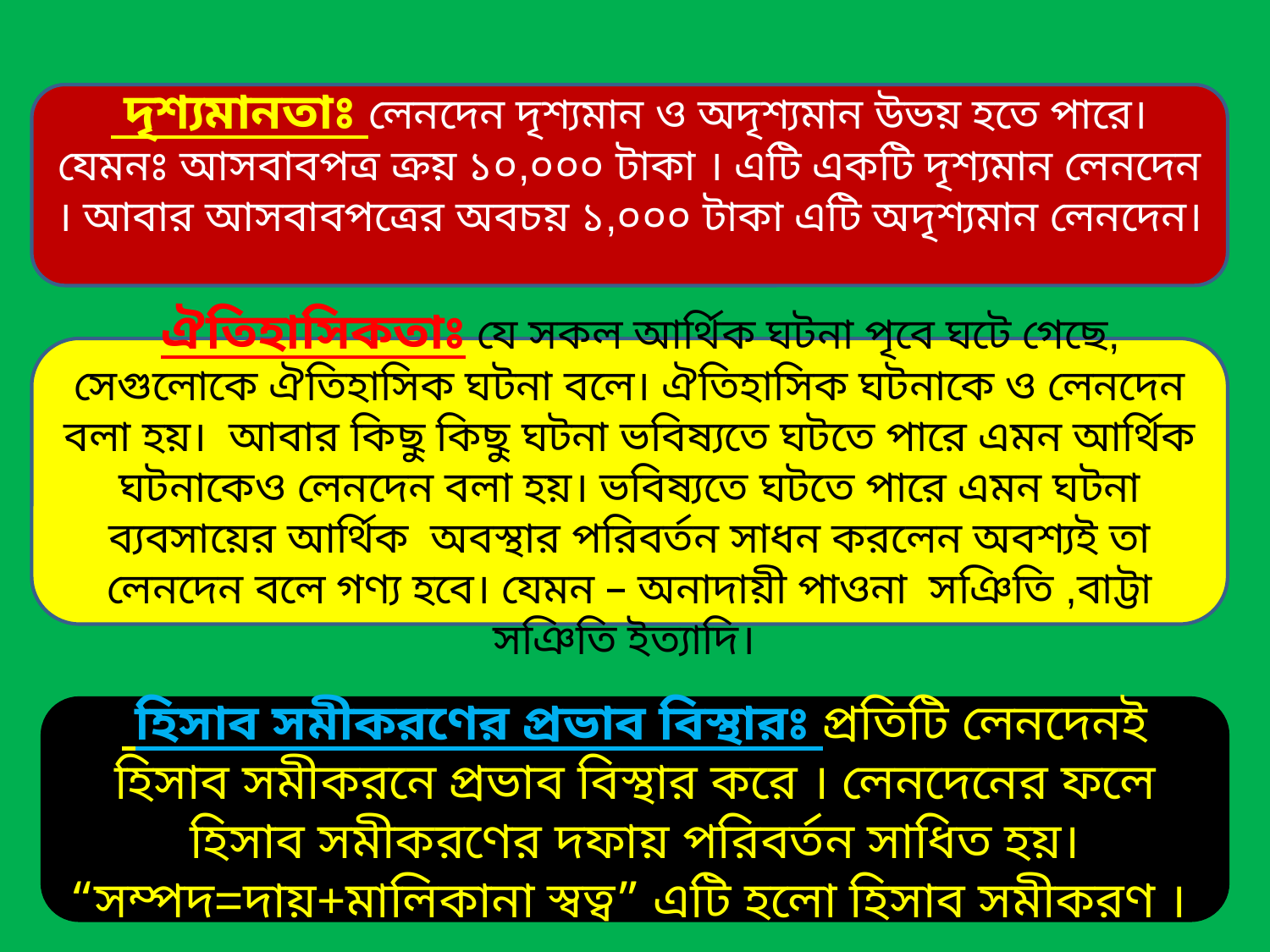

দৃশ্যমানতাঃ লেনদেন দৃশ্যমান ও অদৃশ্যমান উভয় হতে পারে। যেমনঃ আসবাবপত্র ক্রয় ১০,০০০ টাকা । এটি একটি দৃশ্যমান লেনদেন । আবার আসবাবপত্রের অবচয় ১,০০০ টাকা এটি অদৃশ্যমান লেনদেন।
  ঐতিহাসিকতাঃ যে সকল আর্থিক ঘটনা পৃবে ঘটে গেছে, সেগুলোকে ঐতিহাসিক ঘটনা বলে। ঐতিহাসিক ঘটনাকে ও লেনদেন বলা হয়।  আবার কিছু কিছু ঘটনা ভবিষ্যতে ঘটতে পারে এমন আর্থিক ঘটনাকেও লেনদেন বলা হয়। ভবিষ্যতে ঘটতে পারে এমন ঘটনা ব্যবসায়ের আর্থিক  অবস্থার পরিবর্তন সাধন করলেন অবশ্যই তা লেনদেন বলে গণ্য হবে। যেমন – অনাদায়ী পাওনা  সঞিতি ,বাট্টা সঞিতি ইত্যাদি।
 হিসাব সমীকরণের প্রভাব বিস্থারঃ প্রতিটি লেনদেনই হিসাব সমীকরনে প্রভাব বিস্থার করে । লেনদেনের ফলে হিসাব সমীকরণের দফায় পরিবর্তন সাধিত হয়। “সম্পদ=দায়+মালিকানা স্বত্ব” এটি হলো হিসাব সমীকরণ ।